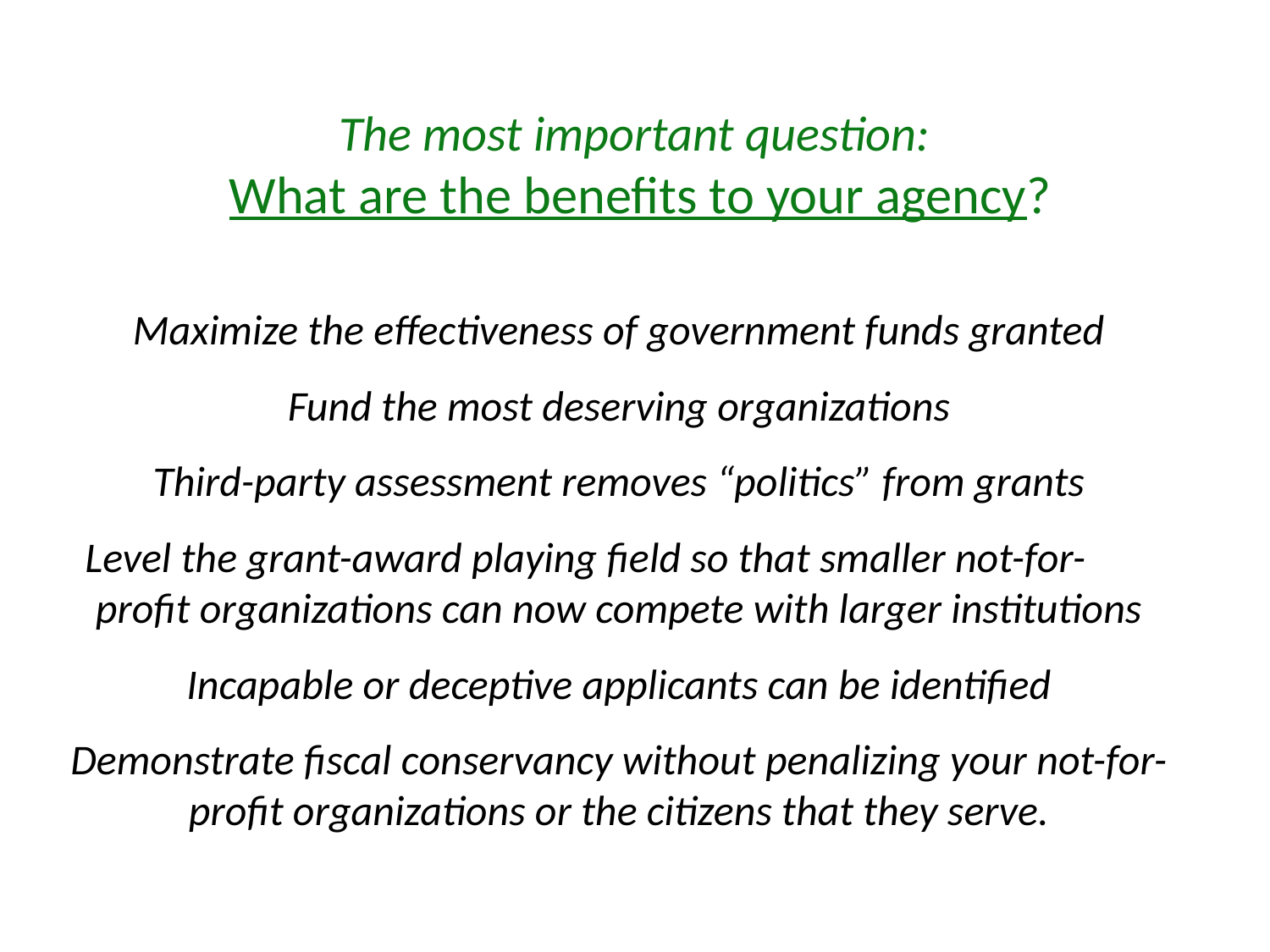

# The most important question: What are the benefits to your agency?
Maximize the effectiveness of government funds granted
Fund the most deserving organizations
Third-party assessment removes “politics” from grants
Level the grant-award playing field so that smaller not-for-        profit organizations can now compete with larger institutions
Incapable or deceptive applicants can be identified
Demonstrate fiscal conservancy without penalizing your not-for-profit organizations or the citizens that they serve.